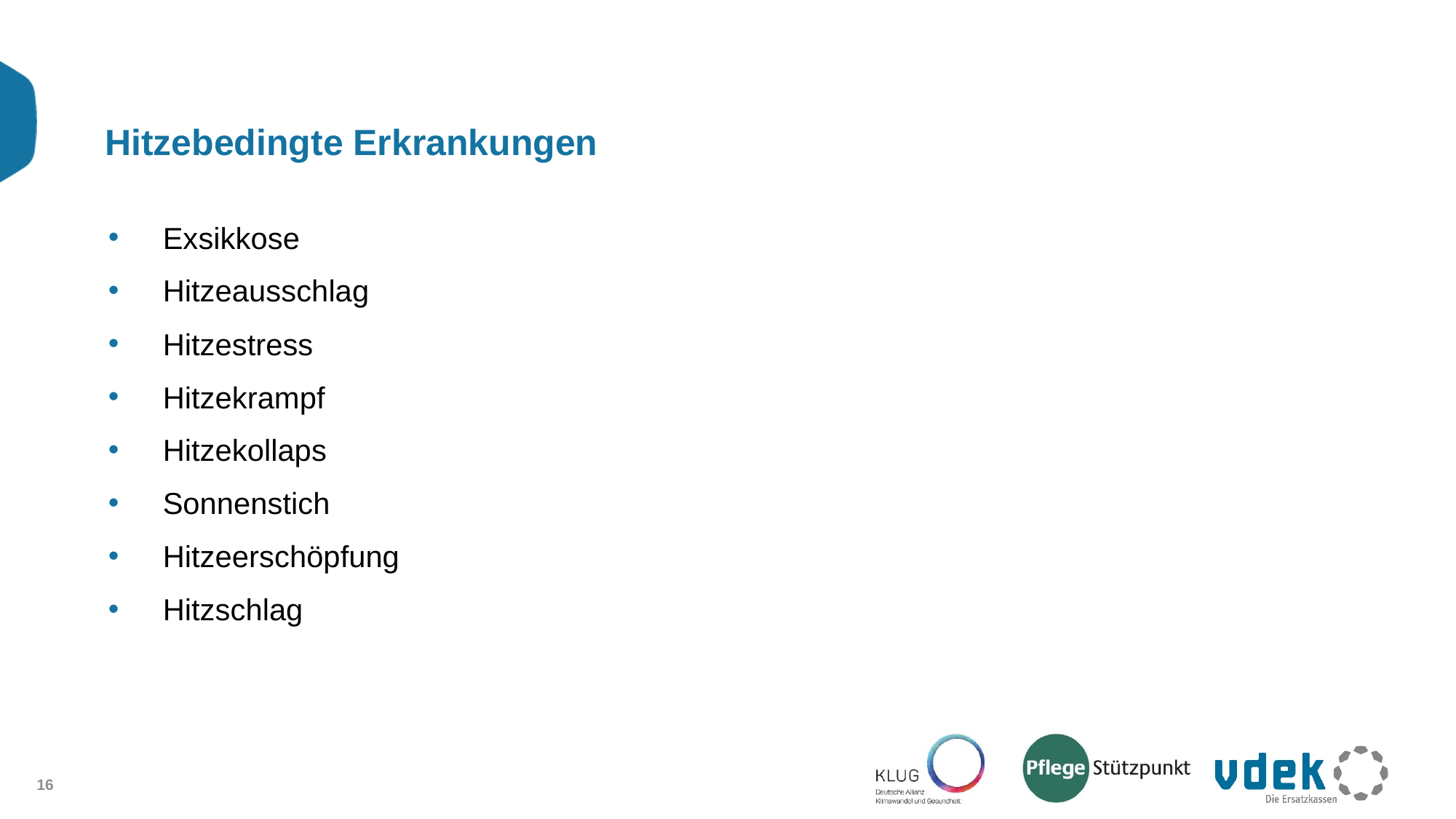

# Hitzebedingte Erkrankungen
Exsikkose
Hitzeausschlag
Hitzestress
Hitzekrampf
Hitzekollaps
Sonnenstich
Hitzeerschöpfung
Hitzschlag

16